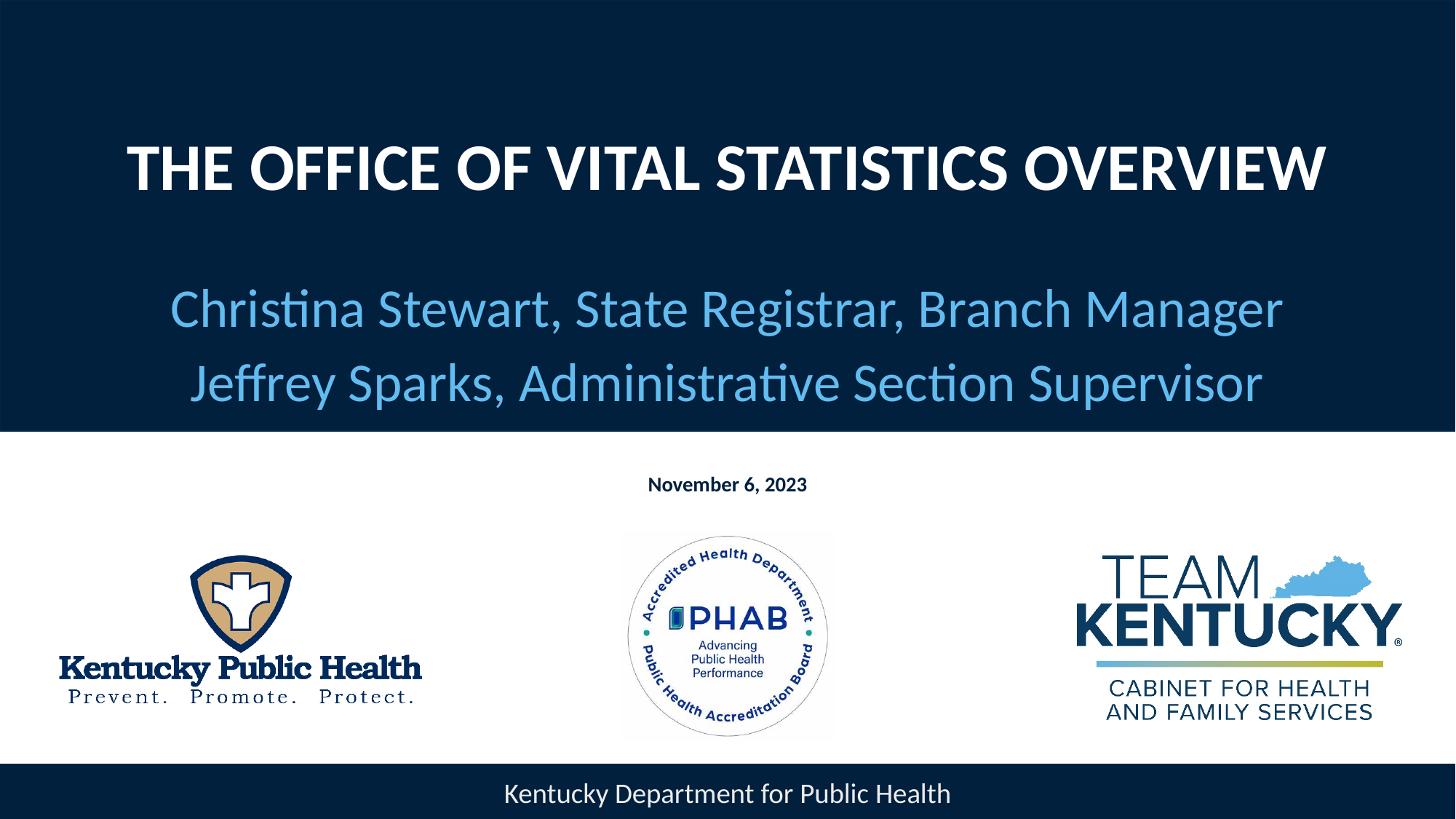

# THE OFFICE OF VITAL STATISTICS OVERVIEW
Christina Stewart, State Registrar, Branch Manager
Jeffrey Sparks, Administrative Section Supervisor

November 6, 2023